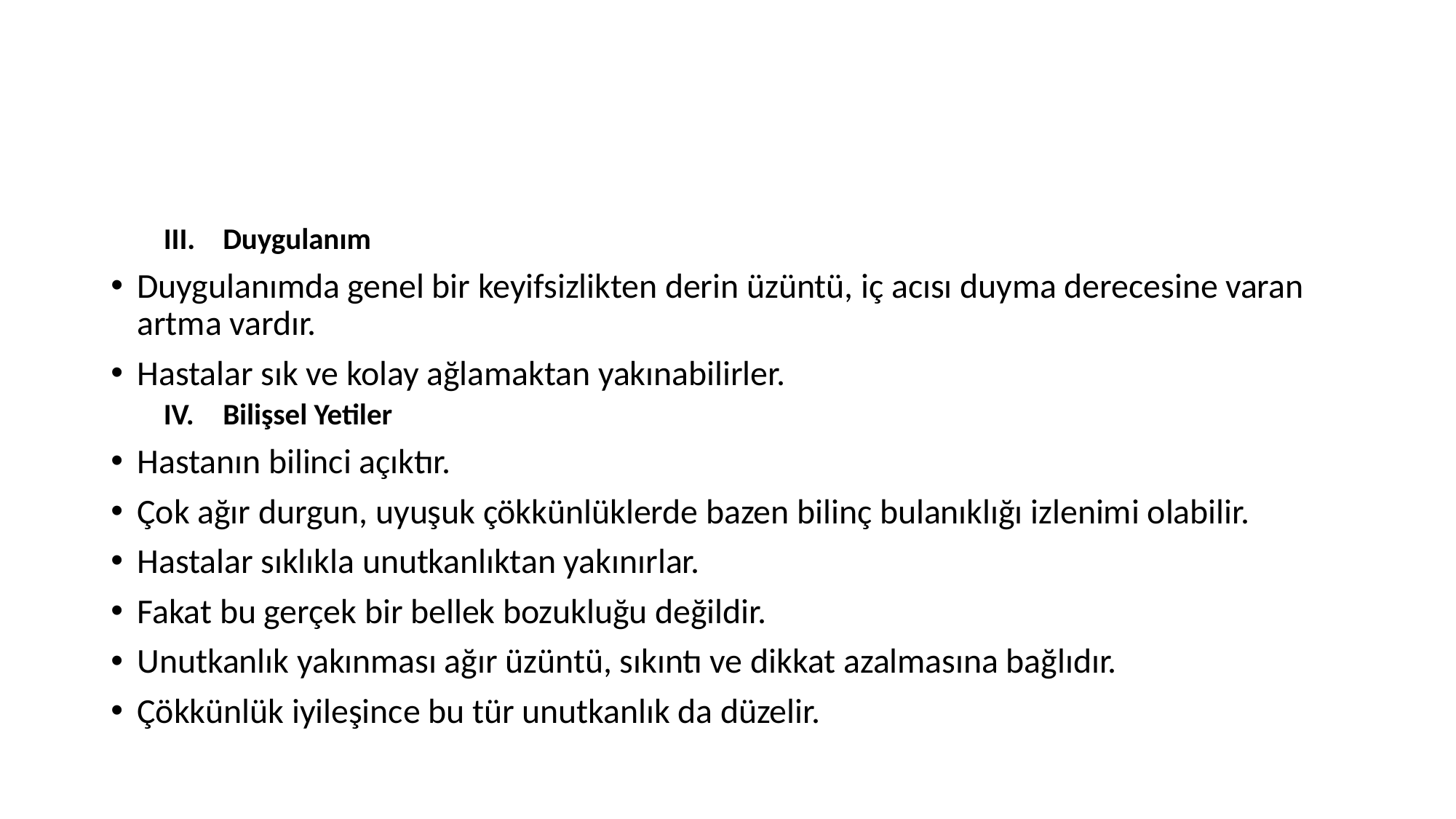

#
Duygulanım
Duygulanımda genel bir keyifsizlikten derin üzüntü, iç acısı duyma derecesine varan artma vardır.
Hastalar sık ve kolay ağlamaktan yakınabilirler.
Bilişsel Yetiler
Hastanın bilinci açıktır.
Çok ağır durgun, uyuşuk çökkünlüklerde bazen bilinç bulanıklığı izlenimi olabilir.
Hastalar sıklıkla unutkanlıktan yakınırlar.
Fakat bu gerçek bir bellek bozukluğu değildir.
Unutkanlık yakınması ağır üzüntü, sıkıntı ve dikkat azalmasına bağlıdır.
Çökkünlük iyileşince bu tür unutkanlık da düzelir.